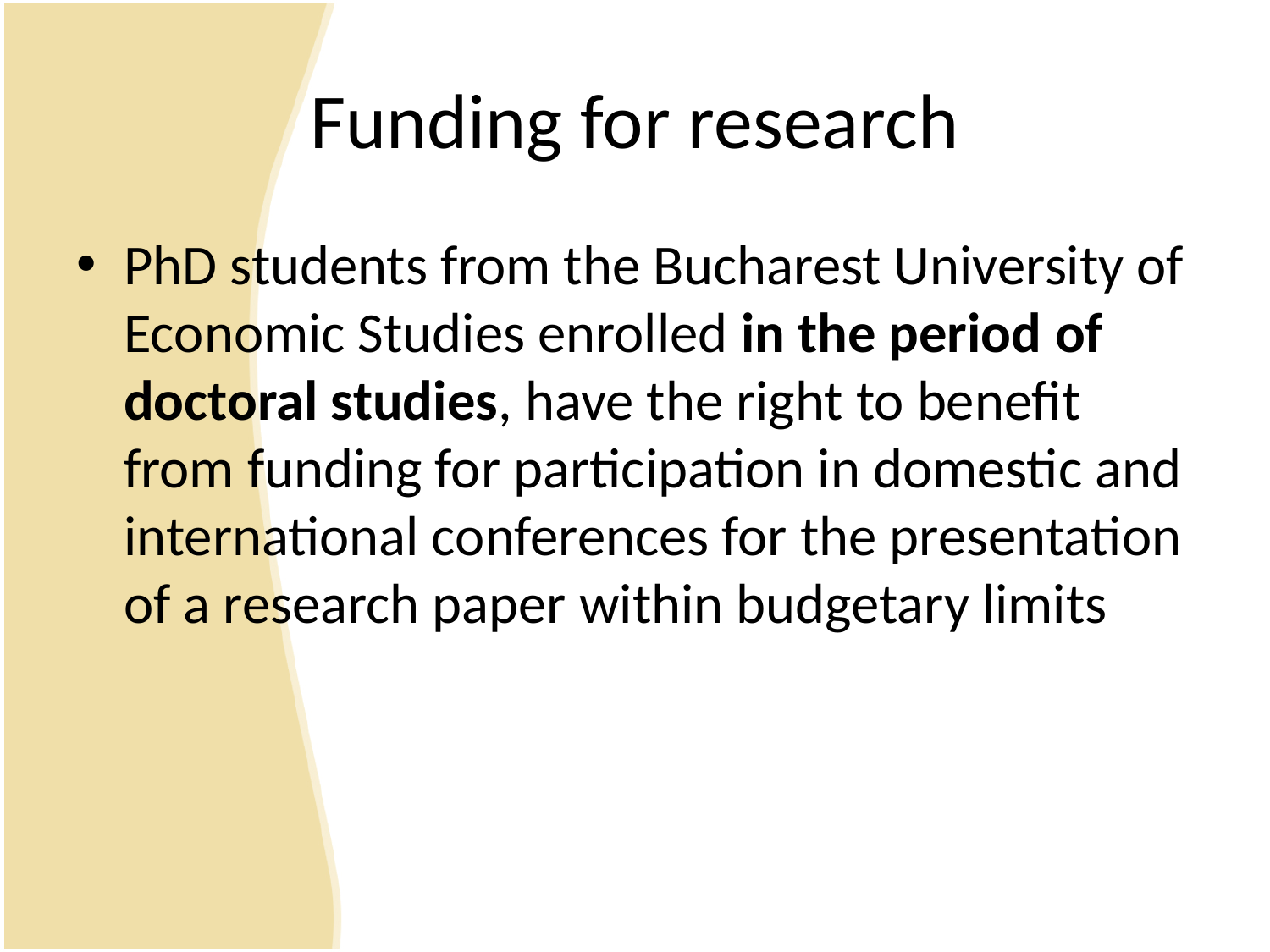

# Funding for research
PhD students from the Bucharest University of Economic Studies enrolled in the period of doctoral studies, have the right to benefit from funding for participation in domestic and international conferences for the presentation of a research paper within budgetary limits